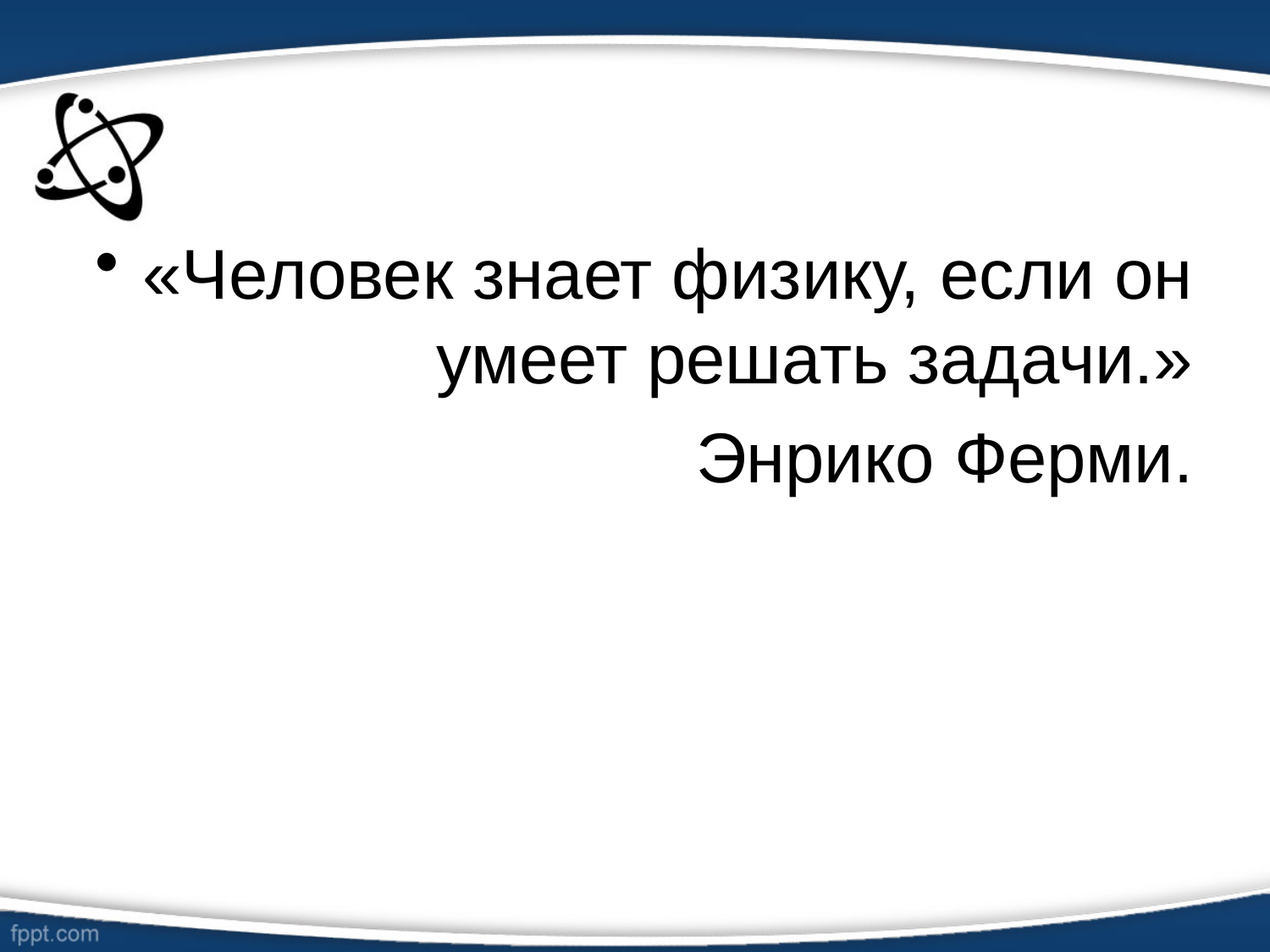

#
«Человек знает физику, если он умеет решать задачи.»
Энрико Ферми.